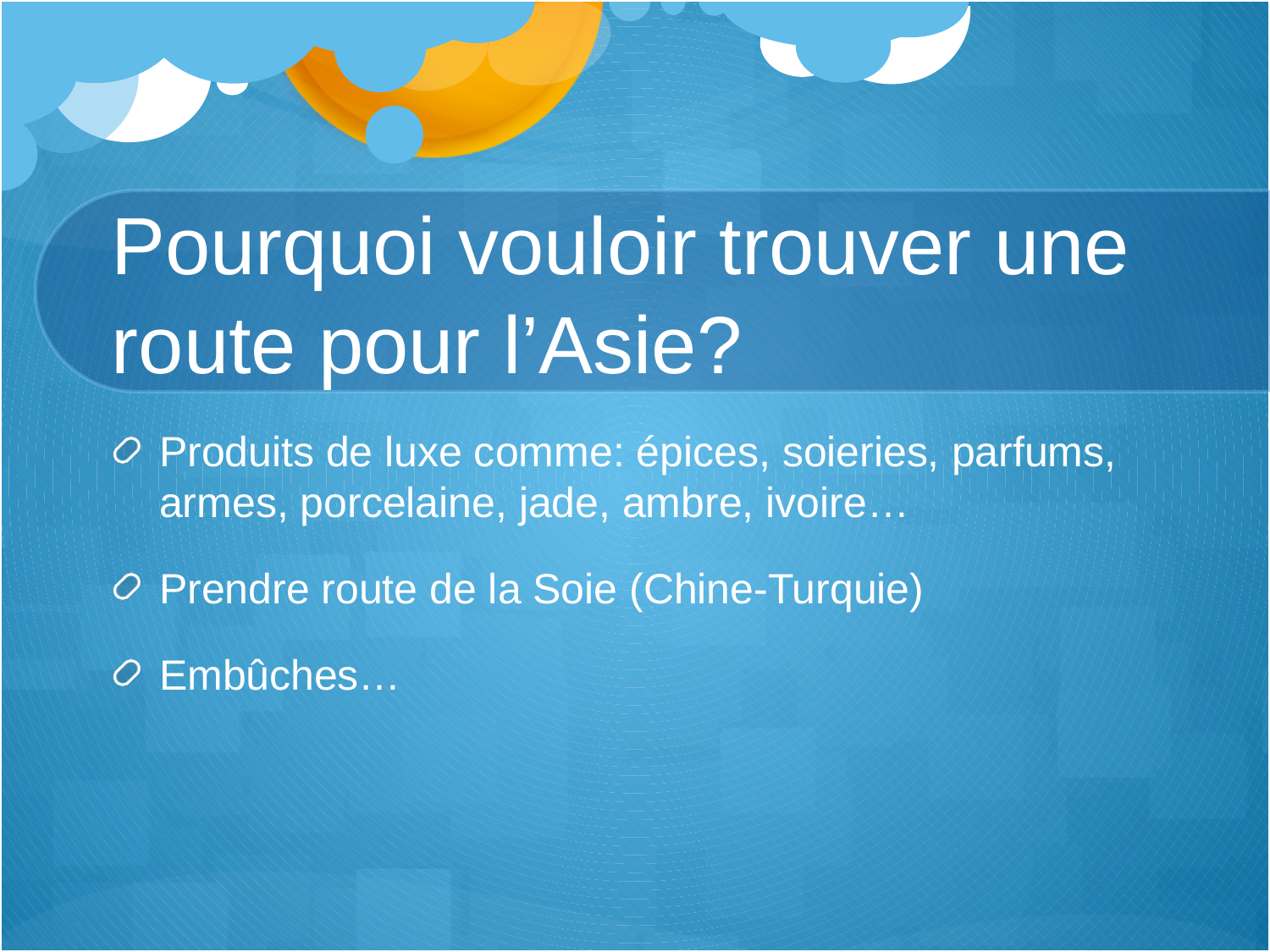

# Pourquoi vouloir trouver une route pour l’Asie?
Produits de luxe comme: épices, soieries, parfums, armes, porcelaine, jade, ambre, ivoire…
Prendre route de la Soie (Chine-Turquie)
Embûches…